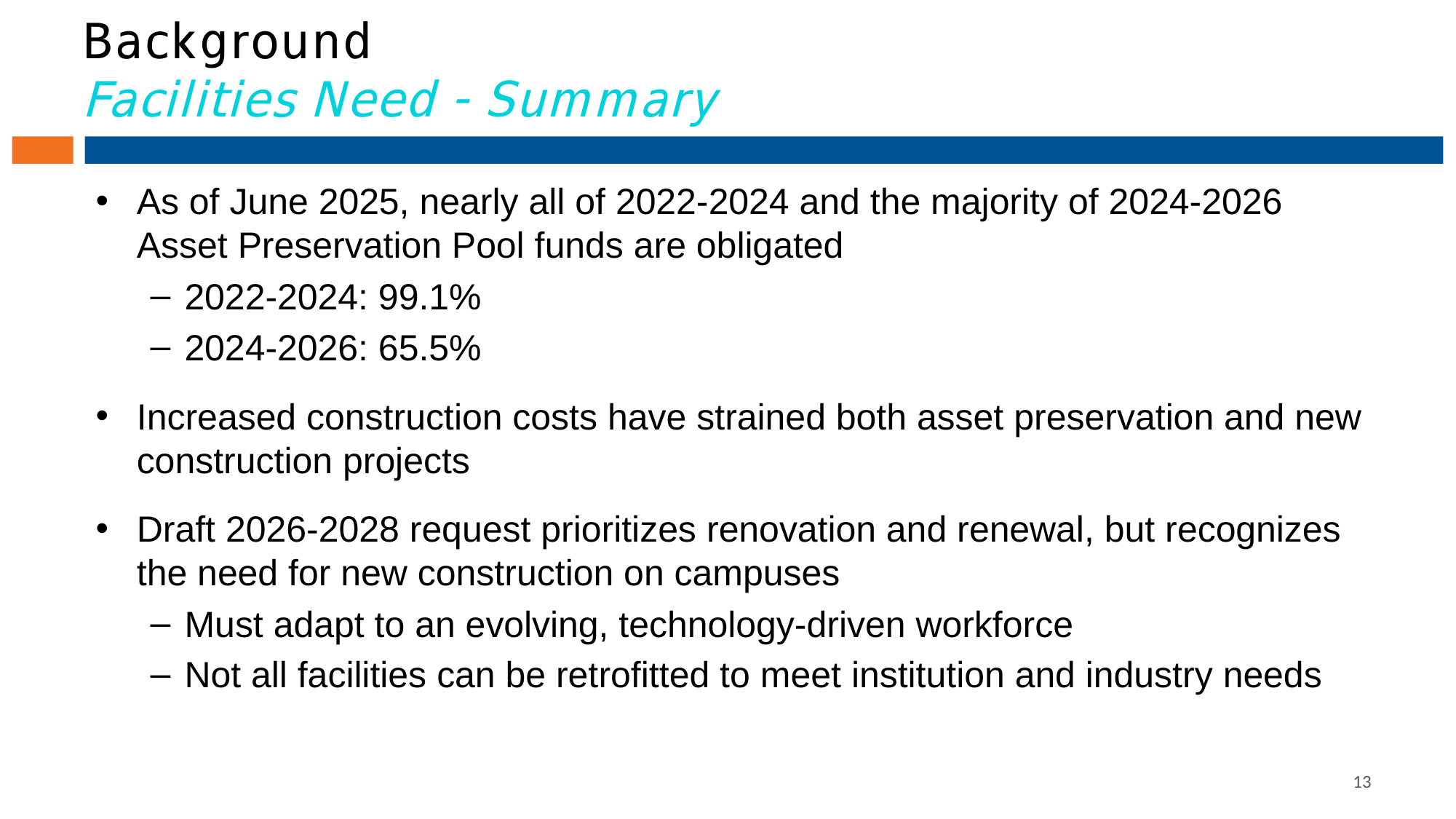

# Background Facilities Need - Summary
As of June 2025, nearly all of 2022-2024 and the majority of 2024-2026 Asset Preservation Pool funds are obligated
2022-2024: 99.1%
2024-2026: 65.5%
Increased construction costs have strained both asset preservation and new construction projects
Draft 2026-2028 request prioritizes renovation and renewal, but recognizes the need for new construction on campuses
Must adapt to an evolving, technology-driven workforce
Not all facilities can be retrofitted to meet institution and industry needs

13